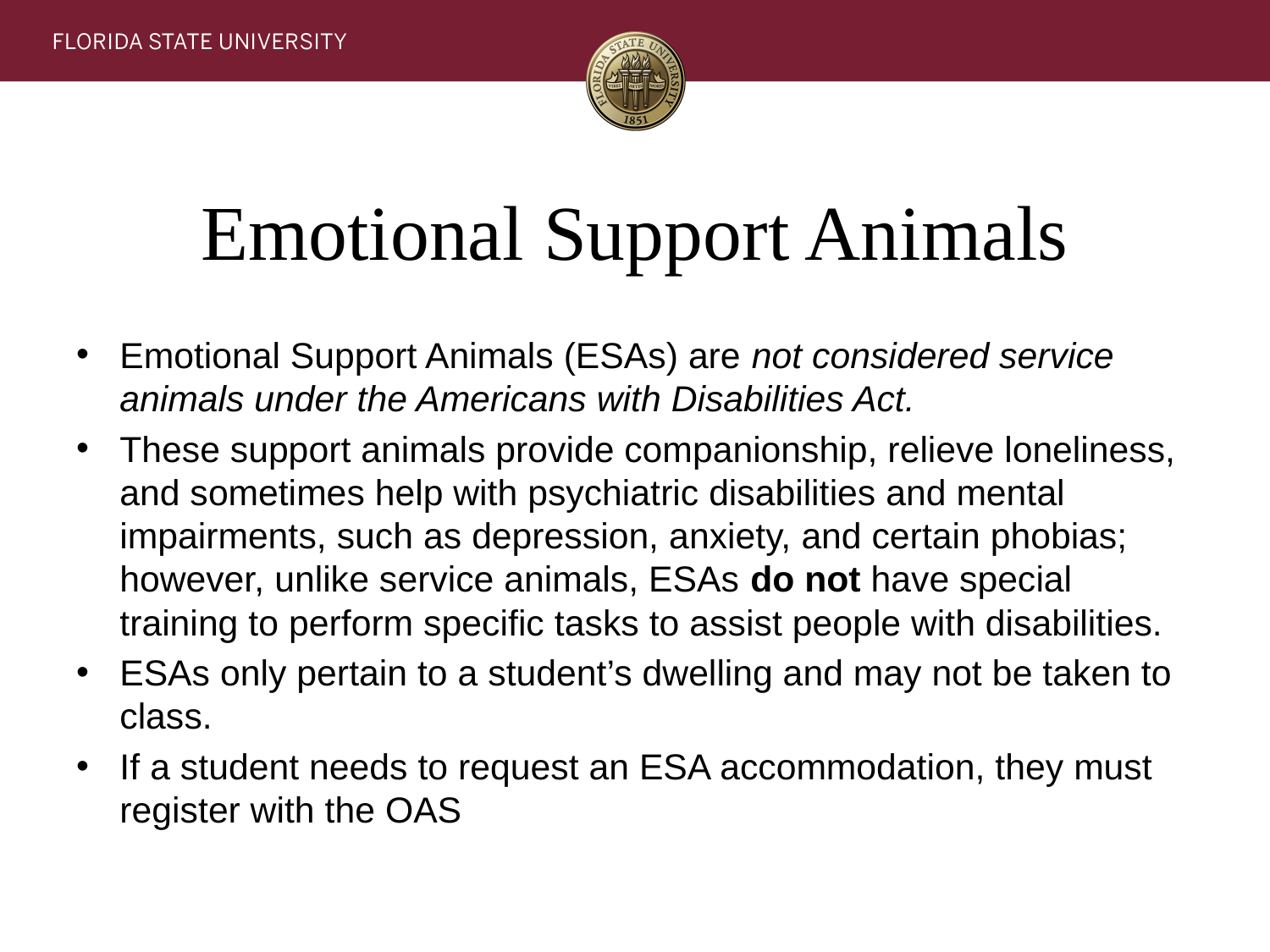

# Emotional Support Animals
Emotional Support Animals (ESAs) are not considered service animals under the Americans with Disabilities Act.
These support animals provide companionship, relieve loneliness, and sometimes help with psychiatric disabilities and mental impairments, such as depression, anxiety, and certain phobias; however, unlike service animals, ESAs do not have special training to perform specific tasks to assist people with disabilities.
ESAs only pertain to a student’s dwelling and may not be taken to class.
If a student needs to request an ESA accommodation, they must register with the OAS